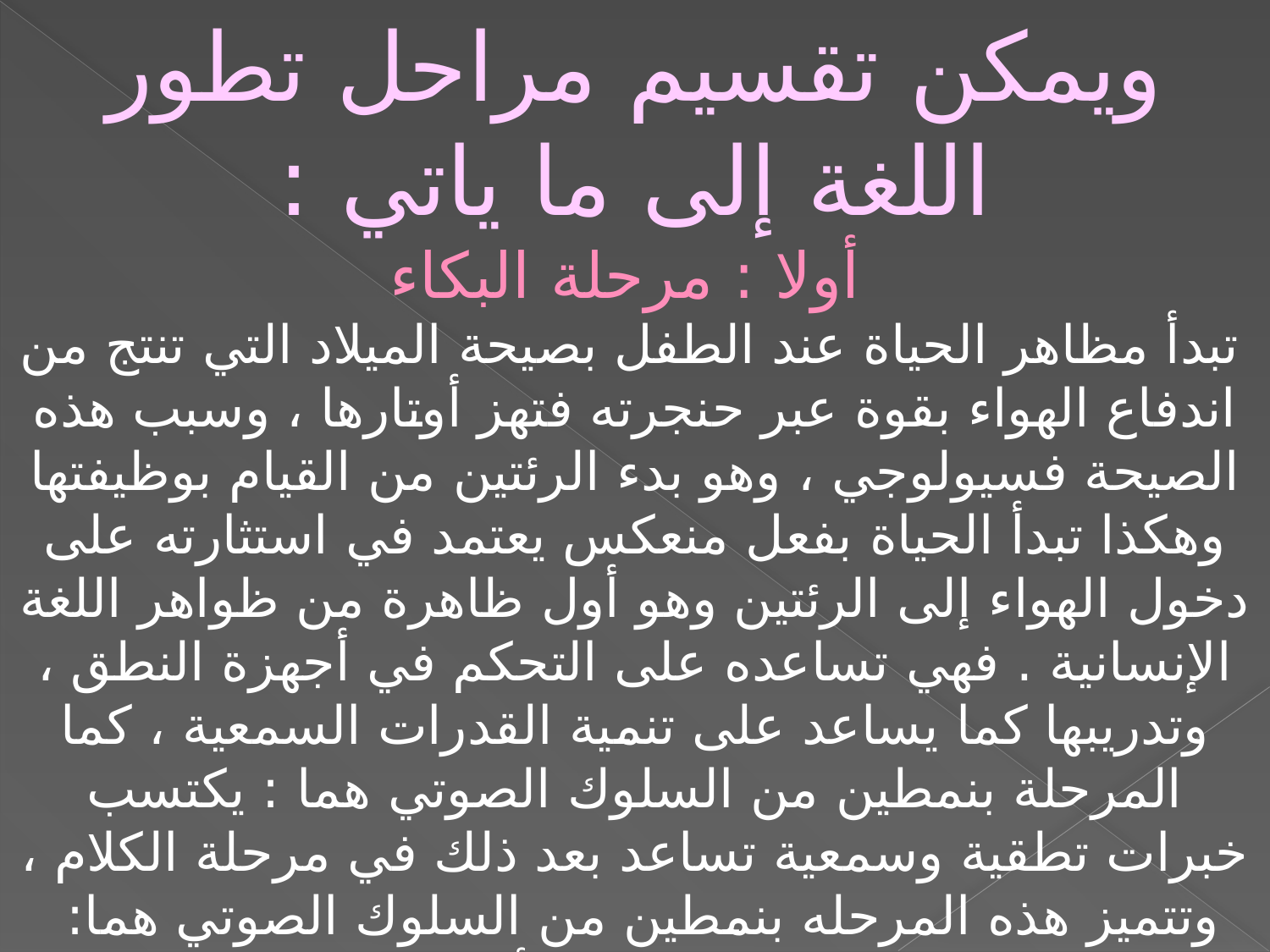

ويمكن تقسيم مراحل تطور اللغة إلى ما ياتي :
 أولا : مرحلة البكاء
 تبدأ مظاهر الحياة عند الطفل بصيحة الميلاد التي تنتج من اندفاع الهواء بقوة عبر حنجرته فتهز أوتارها ، وسبب هذه الصيحة فسيولوجي ، وهو بدء الرئتين من القيام بوظيفتها وهكذا تبدأ الحياة بفعل منعكس يعتمد في استثارته على دخول الهواء إلى الرئتين وهو أول ظاهرة من ظواهر اللغة الإنسانية . فهي تساعده على التحكم في أجهزة النطق ، وتدريبها كما يساعد على تنمية القدرات السمعية ، كما المرحلة بنمطين من السلوك الصوتي هما : يكتسب خبرات تطقية وسمعية تساعد بعد ذلك في مرحلة الكلام ، وتتميز هذه المرحله بنمطين من السلوك الصوتي هما:
السلوك الصوتي ذي الطبيعه الأنفعالية حيث يستخدم الوليد الصراخ كمظهر من المظاهر الانفعالية إذا غضب او أراد الفت انتباه الآخرين إليه
* التعبيرات الصوتية التي تحتوي علي مقاطع مرئية يمكن أن تصدر تلقائيا او طبيعة خاصة استجابة لأي مثير خارجي ربما تكون تعبيرية سواء كان صراخا أم مقاطع ذات طبيعه خاصه